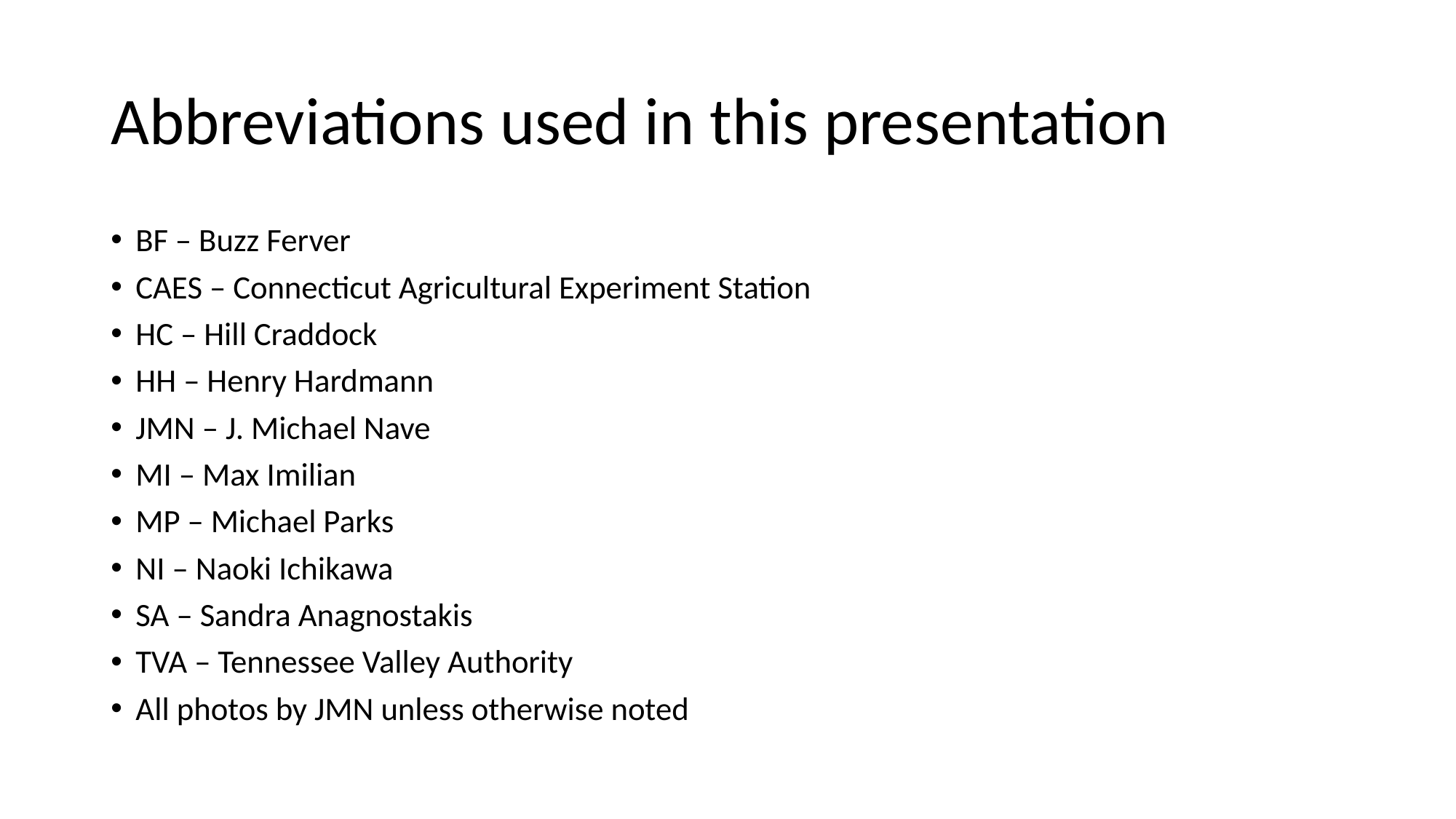

# Abbreviations used in this presentation
BF – Buzz Ferver
CAES – Connecticut Agricultural Experiment Station
HC – Hill Craddock
HH – Henry Hardmann
JMN – J. Michael Nave
MI – Max Imilian
MP – Michael Parks
NI – Naoki Ichikawa
SA – Sandra Anagnostakis
TVA – Tennessee Valley Authority
All photos by JMN unless otherwise noted